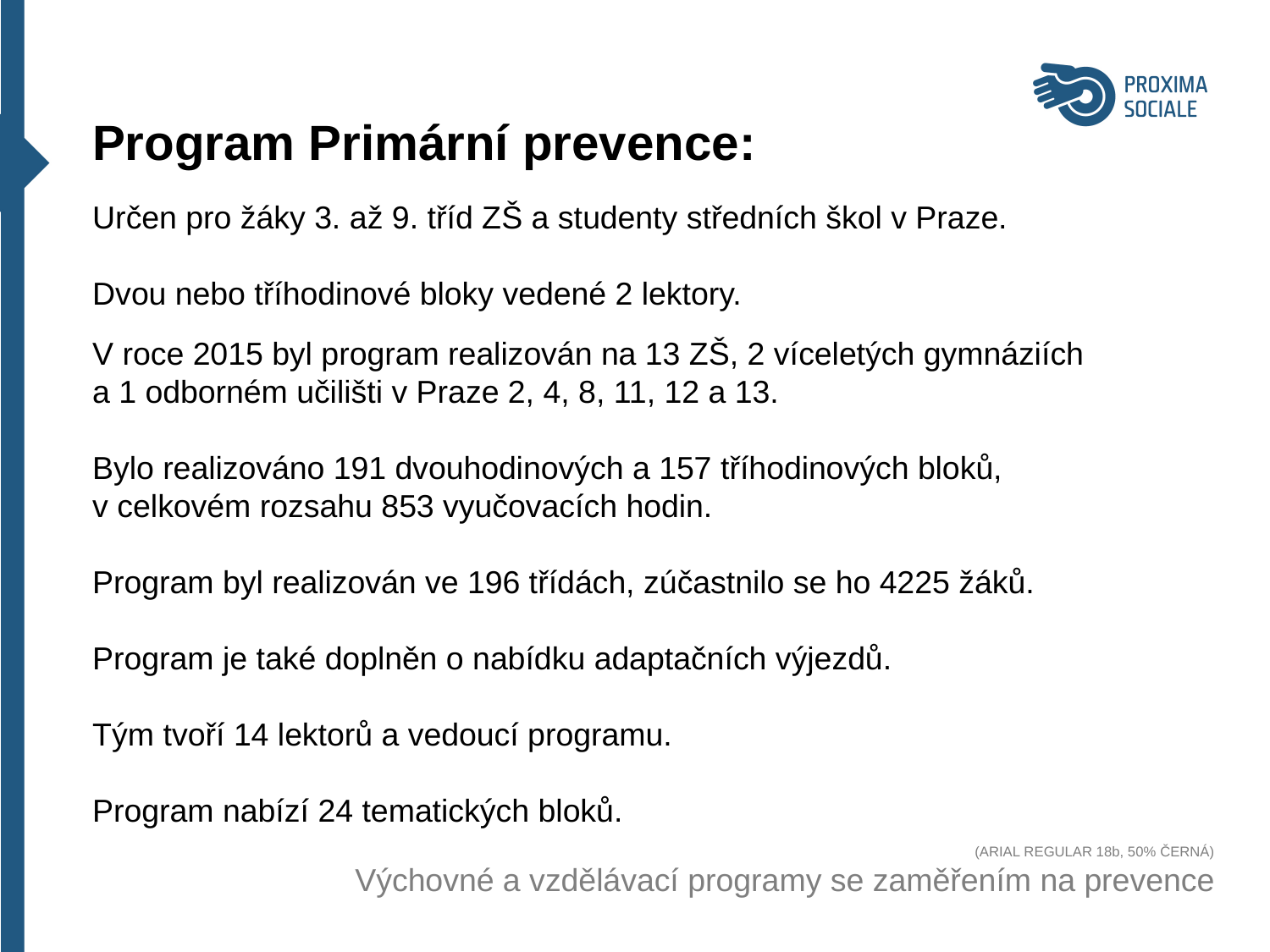

Program Primární prevence:
Určen pro žáky 3. až 9. tříd ZŠ a studenty středních škol v Praze.

Dvou nebo tříhodinové bloky vedené 2 lektory.

(ARIAL REGULAR 18b, 50% ČERNÁ)
 Výchovné a vzdělávací programy se zaměřením na prevence

V roce 2015 byl program realizován na 13 ZŠ, 2 víceletých gymnáziích a 1 odborném učilišti v Praze 2, 4, 8, 11, 12 a 13.

Bylo realizováno 191 dvouhodinových a 157 tříhodinových bloků, v celkovém rozsahu 853 vyučovacích hodin.

Program byl realizován ve 196 třídách, zúčastnilo se ho 4225 žáků.

Program je také doplněn o nabídku adaptačních výjezdů.

Tým tvoří 14 lektorů a vedoucí programu.

Program nabízí 24 tematických bloků.